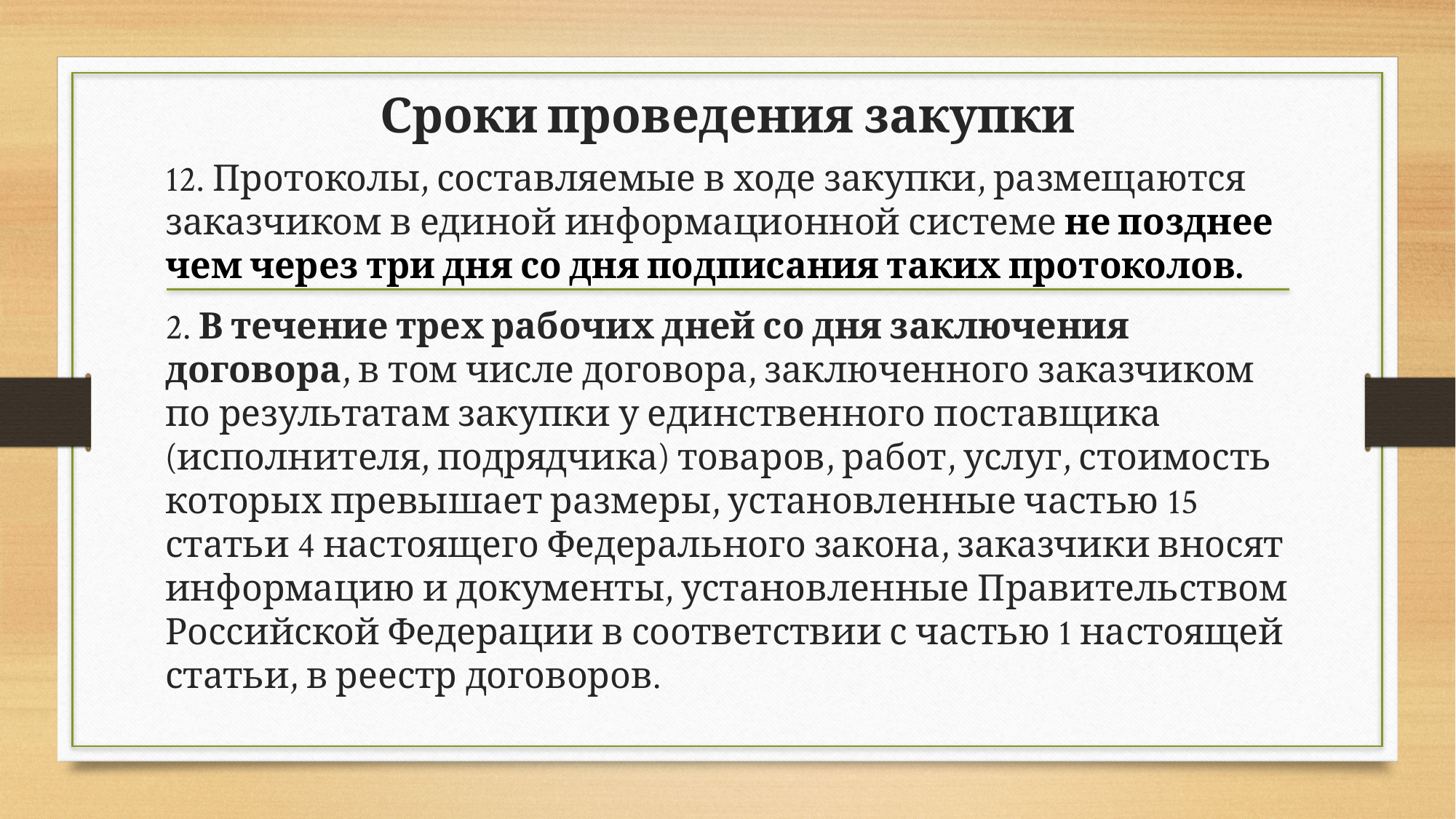

# Сроки проведения закупки
12. Протоколы, составляемые в ходе закупки, размещаются заказчиком в единой информационной системе не позднее чем через три дня со дня подписания таких протоколов.
2. В течение трех рабочих дней со дня заключения договора, в том числе договора, заключенного заказчиком по результатам закупки у единственного поставщика (исполнителя, подрядчика) товаров, работ, услуг, стоимость которых превышает размеры, установленные частью 15 статьи 4 настоящего Федерального закона, заказчики вносят информацию и документы, установленные Правительством Российской Федерации в соответствии с частью 1 настоящей статьи, в реестр договоров.